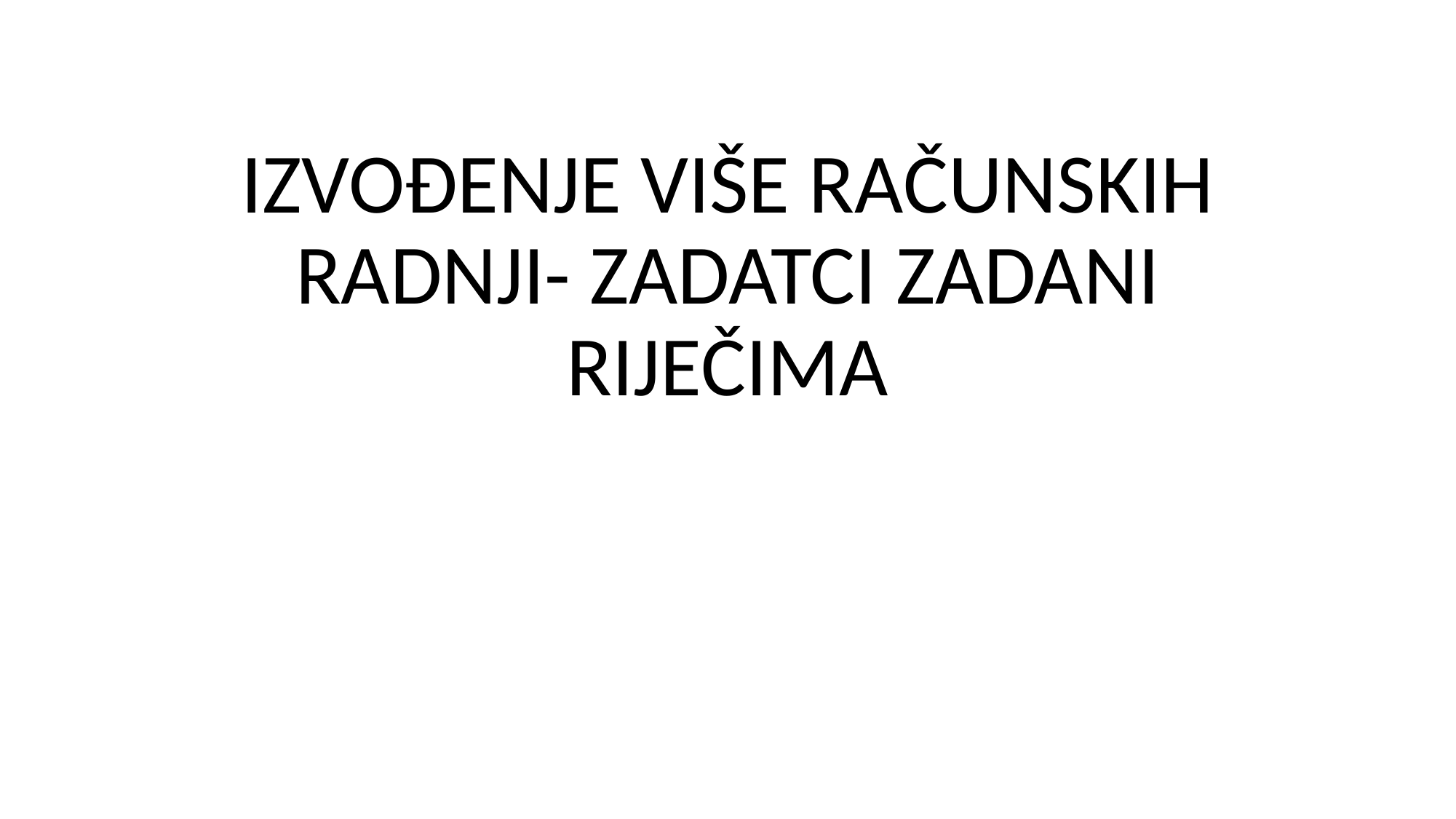

# IZVOĐENJE VIŠE RAČUNSKIH RADNJI- ZADATCI ZADANI RIJEČIMA